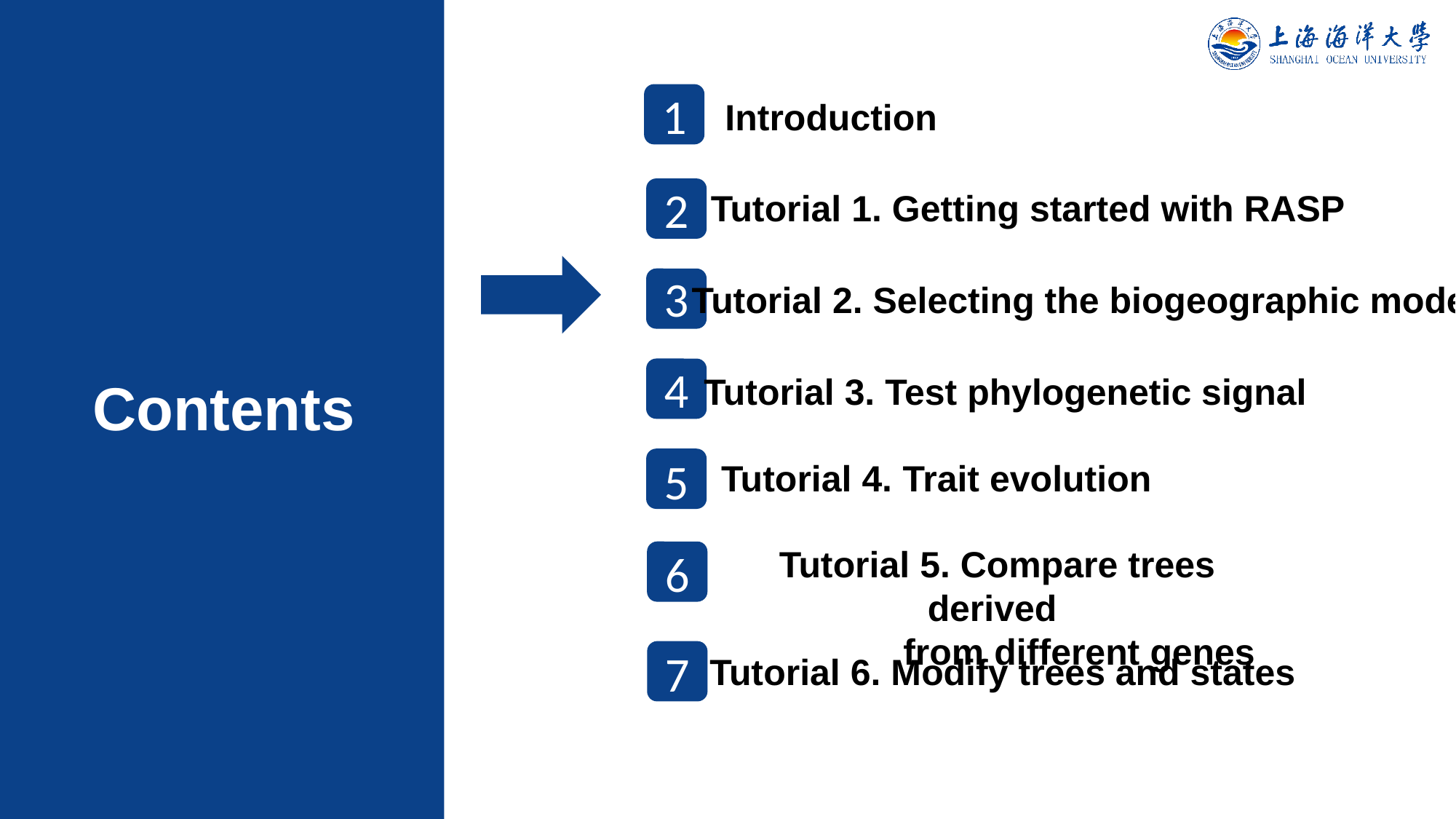

Introduction

1
Tutorial 1. Getting started with RASP

2

3
Tutorial 2. Selecting the biogeographic model

4
Tutorial 3. Test phylogenetic signal
Contents
Tutorial 4. Trait evolution

5
Tutorial 5. Compare trees derived
from different genes

6

7
Tutorial 6. Modify trees and states